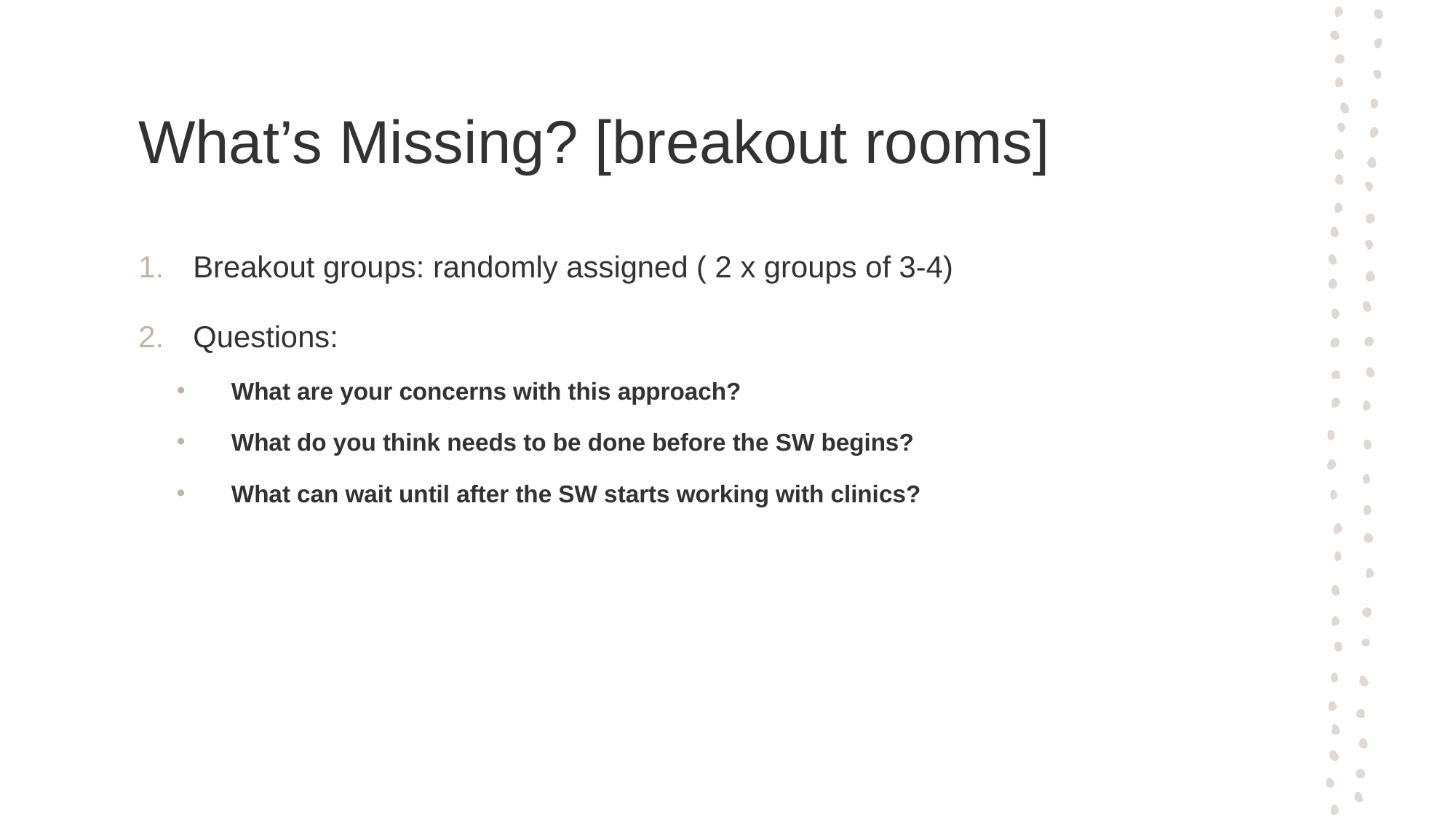

# What’s Missing? [breakout rooms]
Breakout groups: randomly assigned ( 2 x groups of 3-4)
Questions:
What are your concerns with this approach?
What do you think needs to be done before the SW begins?
What can wait until after the SW starts working with clinics?